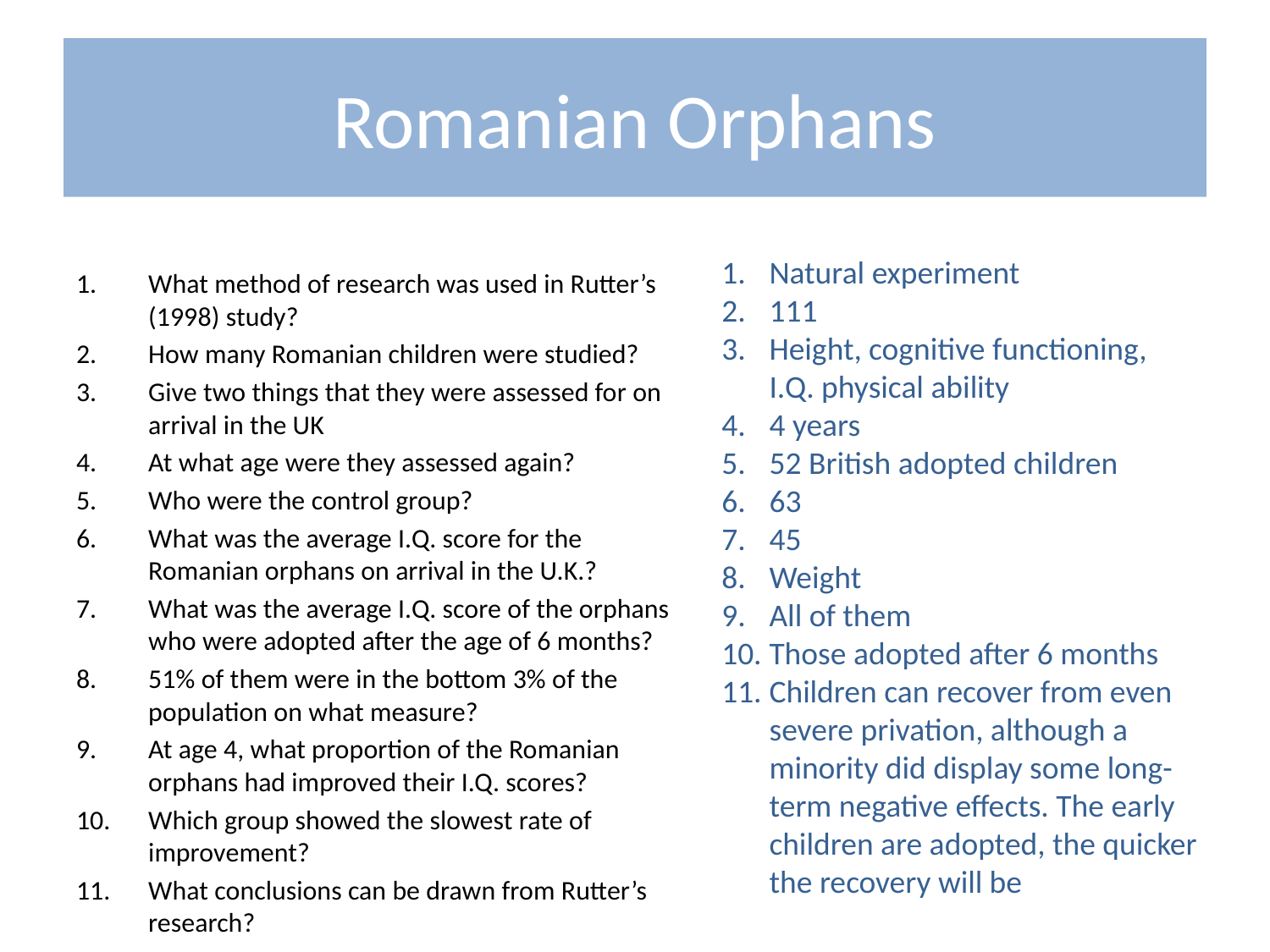

# Romanian Orphans

What method of research was used in Rutter’s (1998) study?
How many Romanian children were studied?
Give two things that they were assessed for on arrival in the UK
At what age were they assessed again?
Who were the control group?
What was the average I.Q. score for the Romanian orphans on arrival in the U.K.?
What was the average I.Q. score of the orphans who were adopted after the age of 6 months?
51% of them were in the bottom 3% of the population on what measure?
At age 4, what proportion of the Romanian orphans had improved their I.Q. scores?
Which group showed the slowest rate of improvement?
What conclusions can be drawn from Rutter’s research?

Natural experiment
111
Height, cognitive functioning, I.Q. physical ability
4 years
52 British adopted children
63
45
Weight
All of them
Those adopted after 6 months
Children can recover from even severe privation, although a minority did display some long-term negative effects. The early children are adopted, the quicker the recovery will be